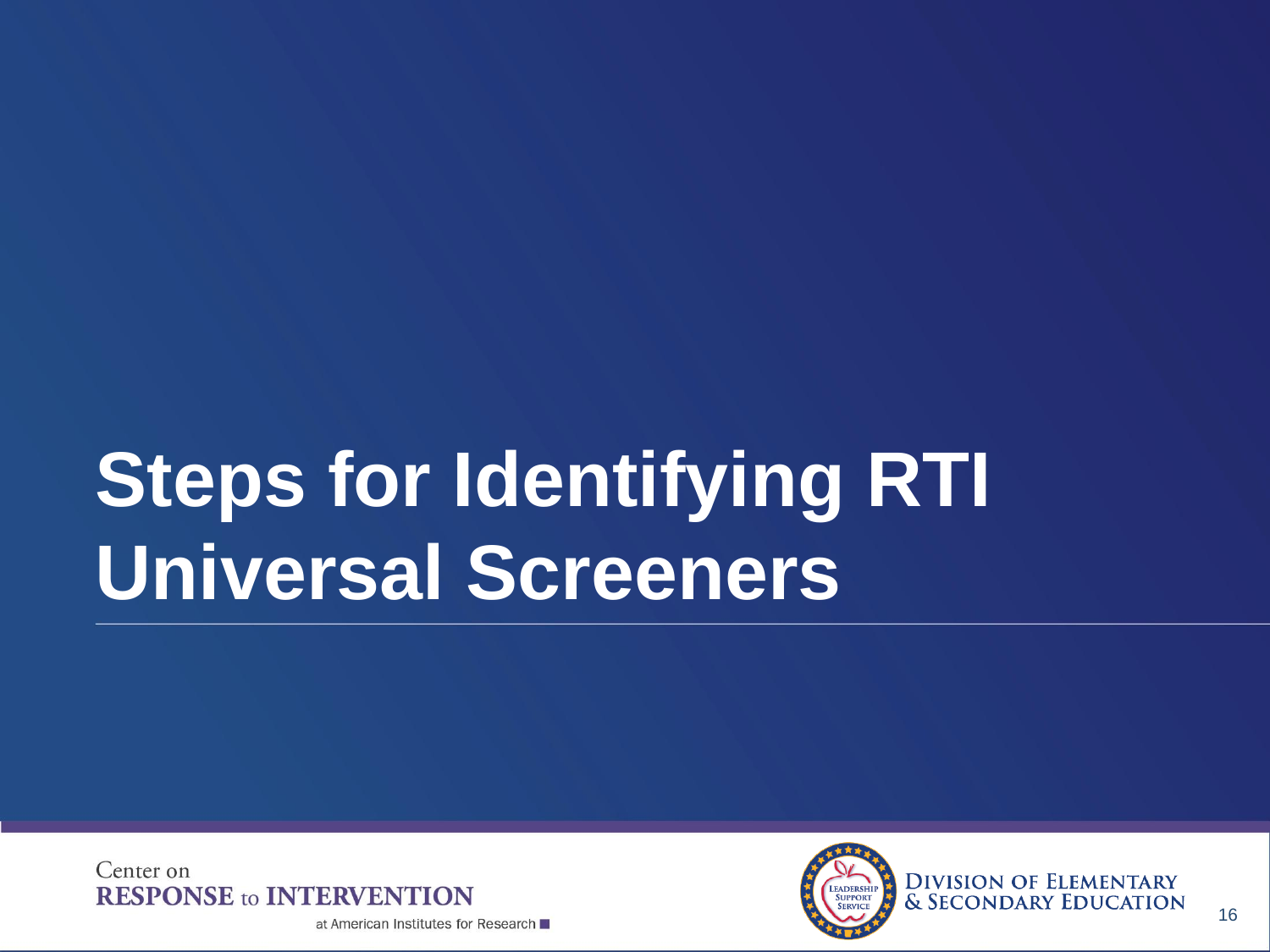

# Steps for Identifying RTI Universal Screeners
16